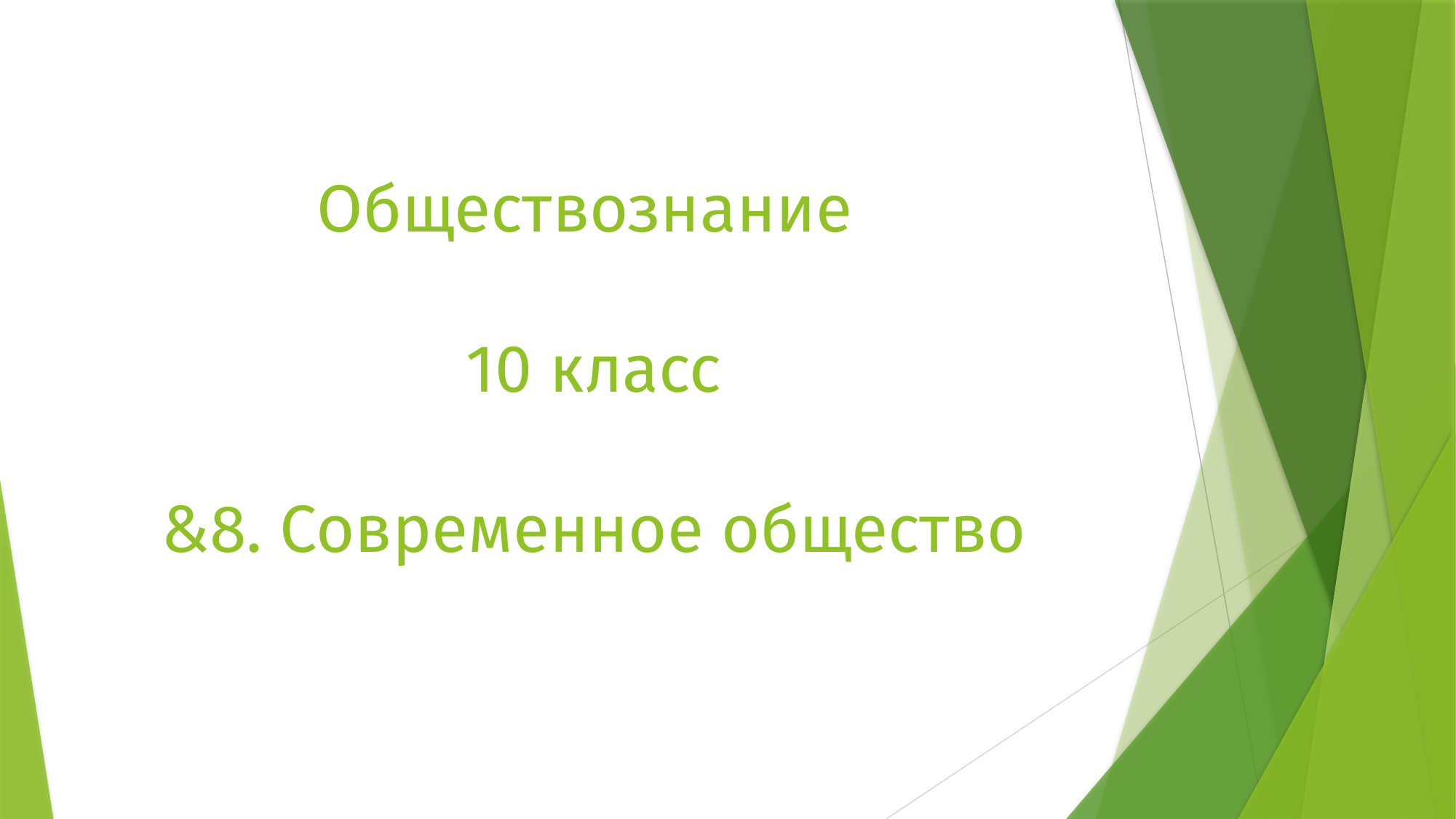

# Обществознание 10 класс &8. Современное общество